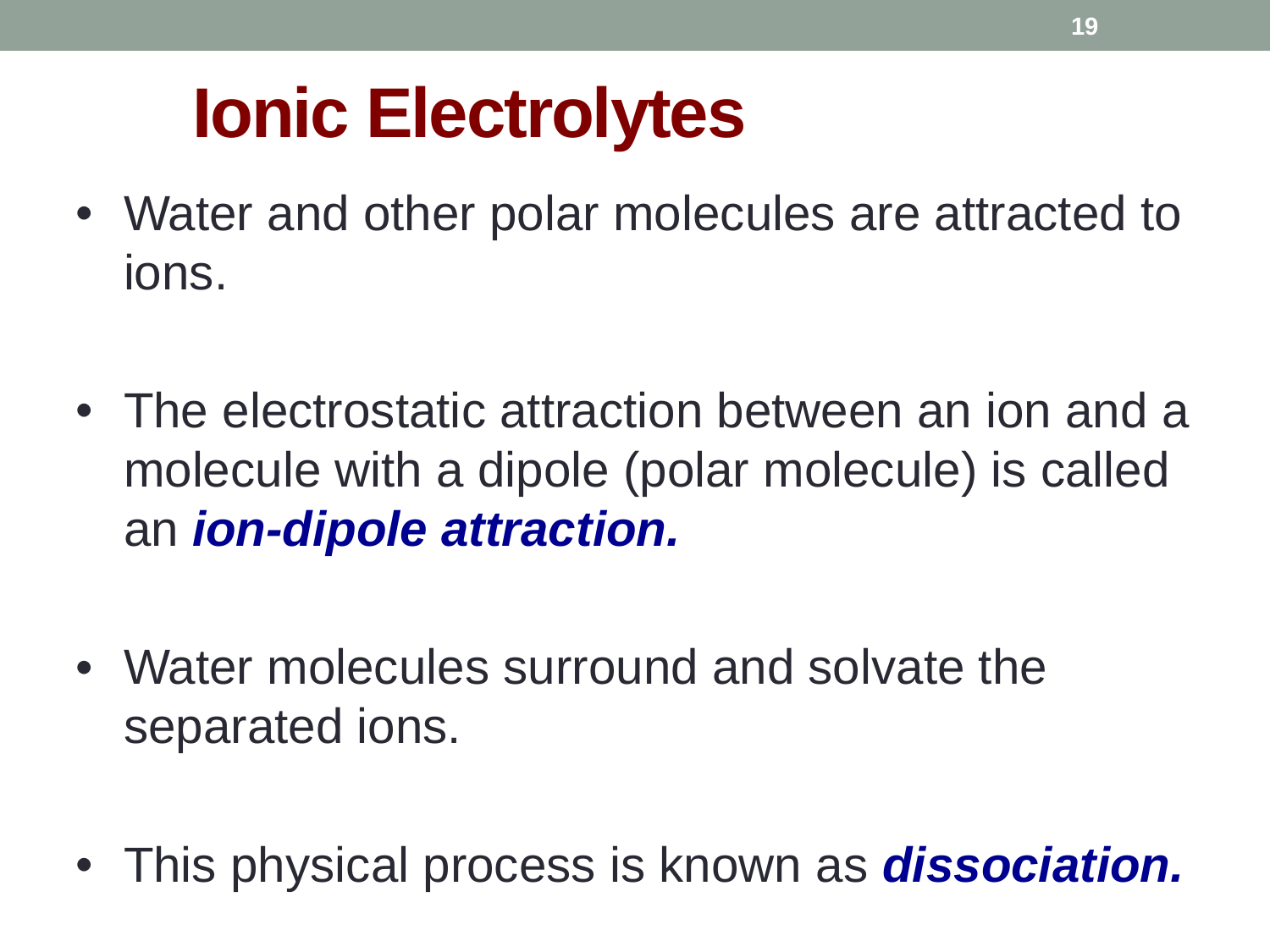

19
# Ionic Electrolytes

Water and other polar molecules are attracted to ions.

The electrostatic attraction between an ion and a molecule with a dipole (polar molecule) is called an ion-dipole attraction.

Water molecules surround and solvate the separated ions.

This physical process is known as dissociation.